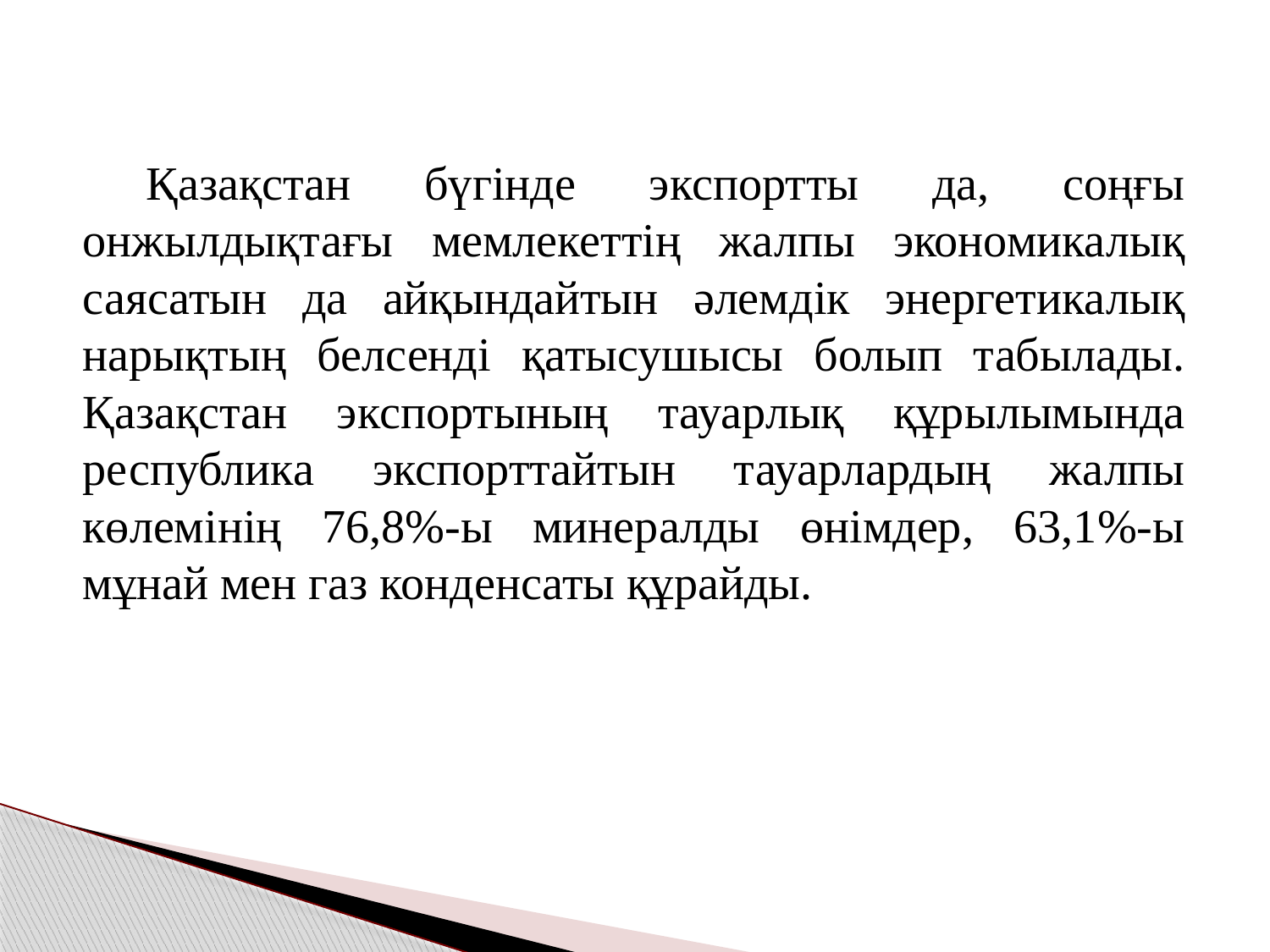

Қазақстан бүгінде экспортты да, соңғы онжылдықтағы мемлекеттің жалпы экономикалық саясатын да айқындайтын әлемдік энергетикалық нарықтың белсенді қатысушысы болып табылады. Қазақстан экспортының тауарлық құрылымында республика экспорттайтын тауарлардың жалпы көлемінің 76,8%-ы минералды өнімдер, 63,1%-ы мұнай мен газ конденсаты құрайды.